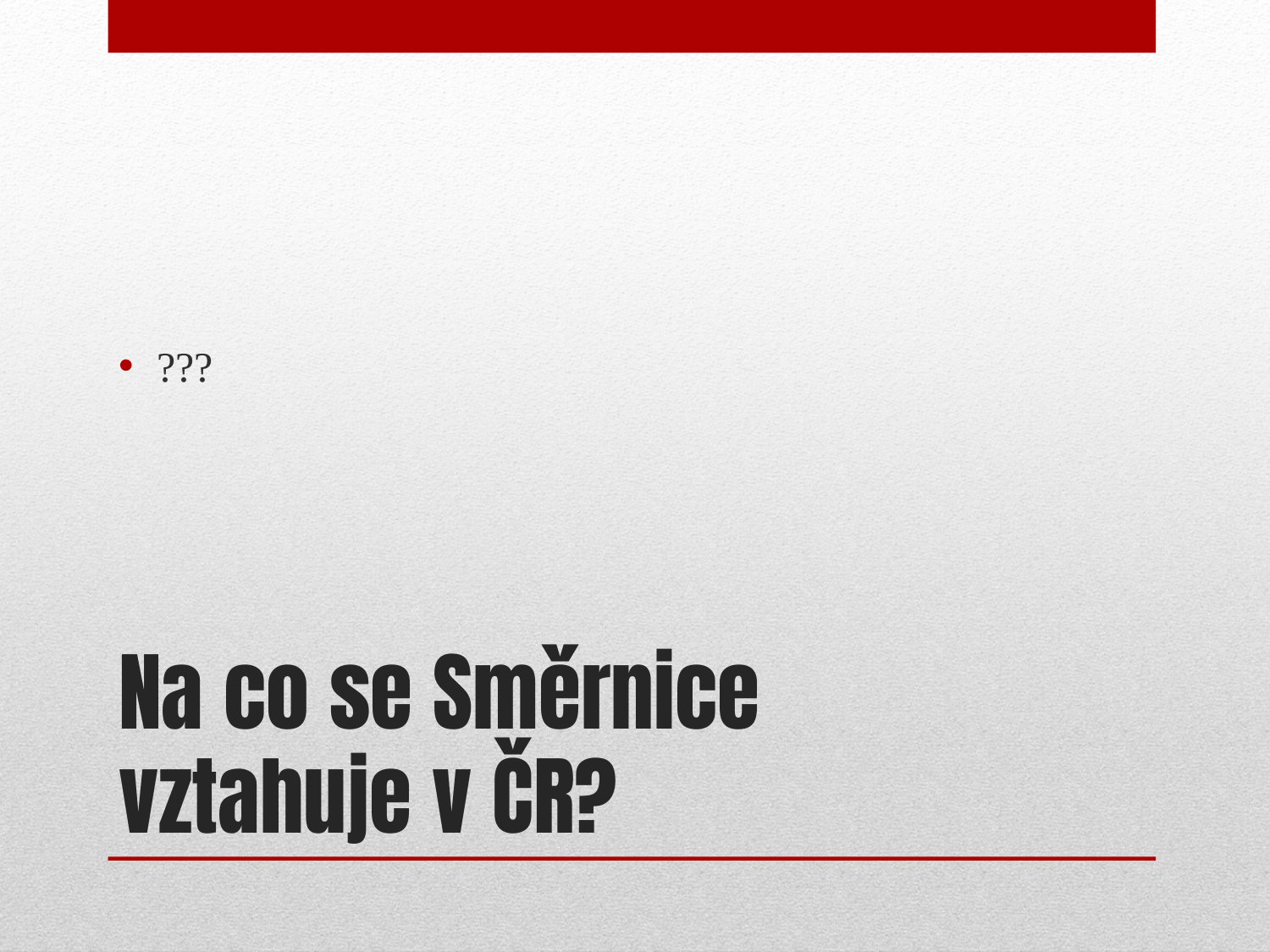

???
# Na co se Směrnice vztahuje v ČR?